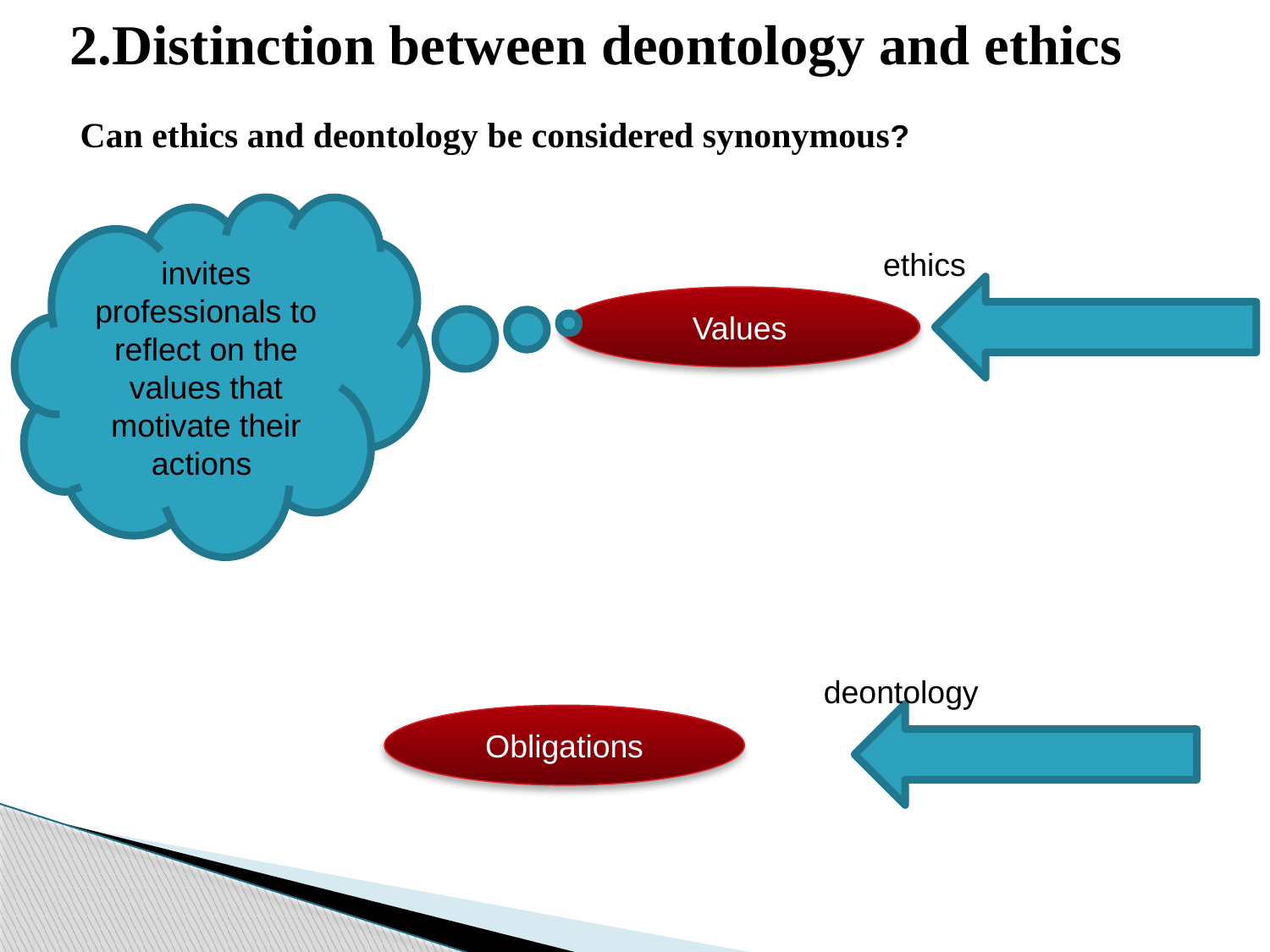

2.Distinction between deontology and ethics
Can ethics and deontology be considered synonymous?
invites professionals to reflect on the values that motivate their actions
ethics
Values
deontology
Obligations